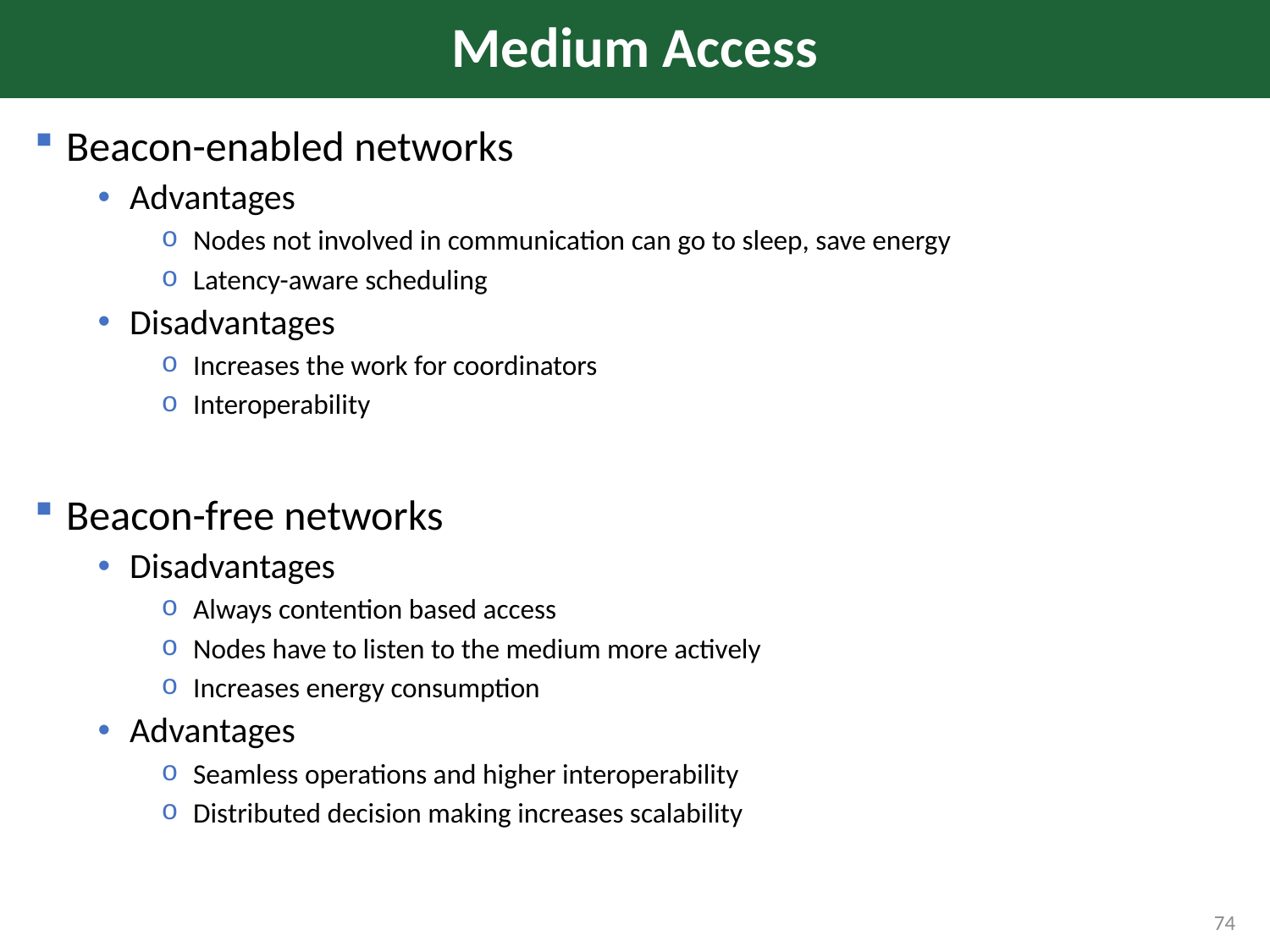

# Medium Access
Beacon-enabled networks
Advantages
Nodes not involved in communication can go to sleep, save energy
Latency-aware scheduling
Disadvantages
Increases the work for coordinators
Interoperability

Beacon-free networks
Disadvantages
Always contention based access
Nodes have to listen to the medium more actively
Increases energy consumption
Advantages
Seamless operations and higher interoperability
Distributed decision making increases scalability

74